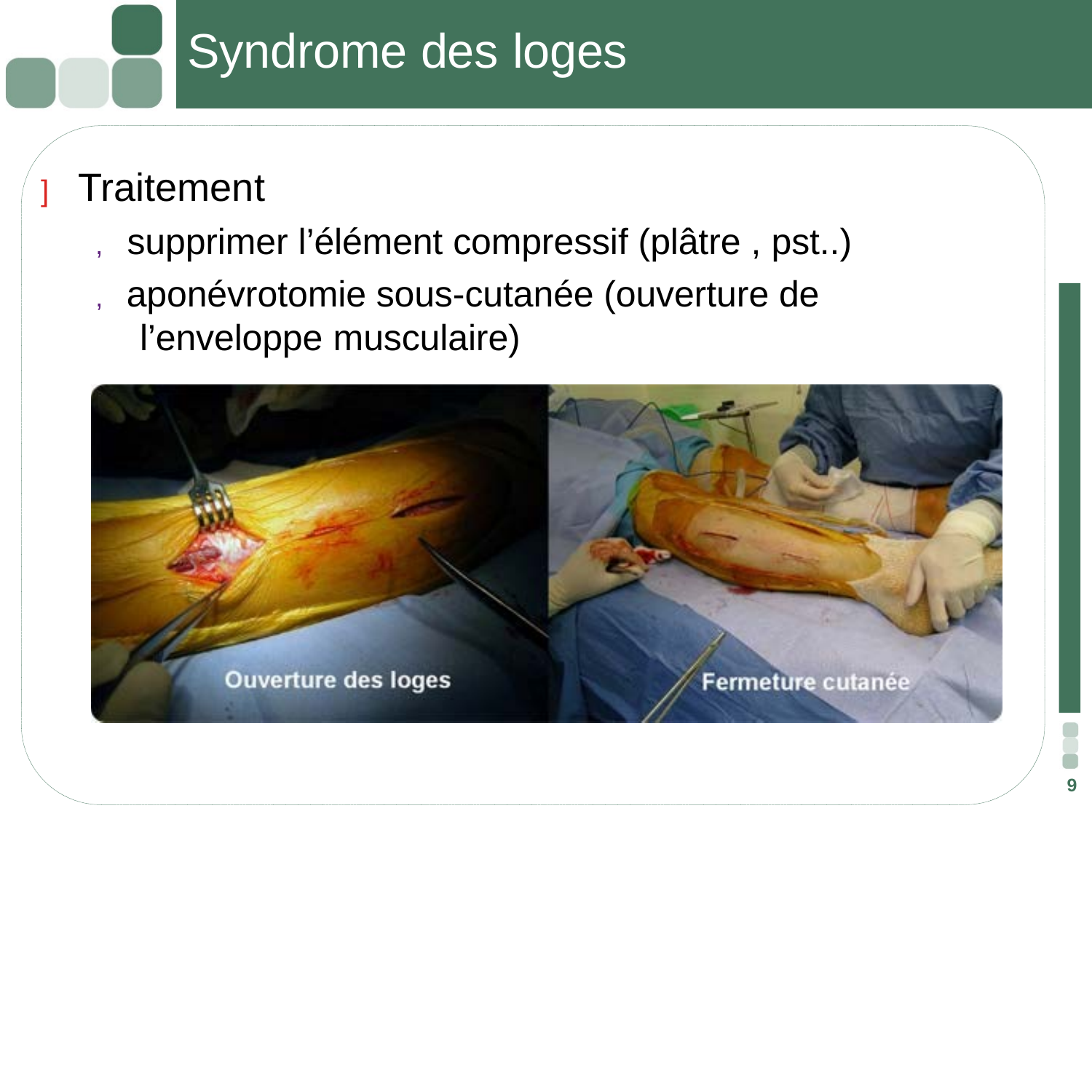

# Syndrome des loges
] Traitement
, supprimer l’élément compressif (plâtre , pst..)
, aponévrotomie sous-cutanée (ouverture de  l’enveloppe musculaire)

9